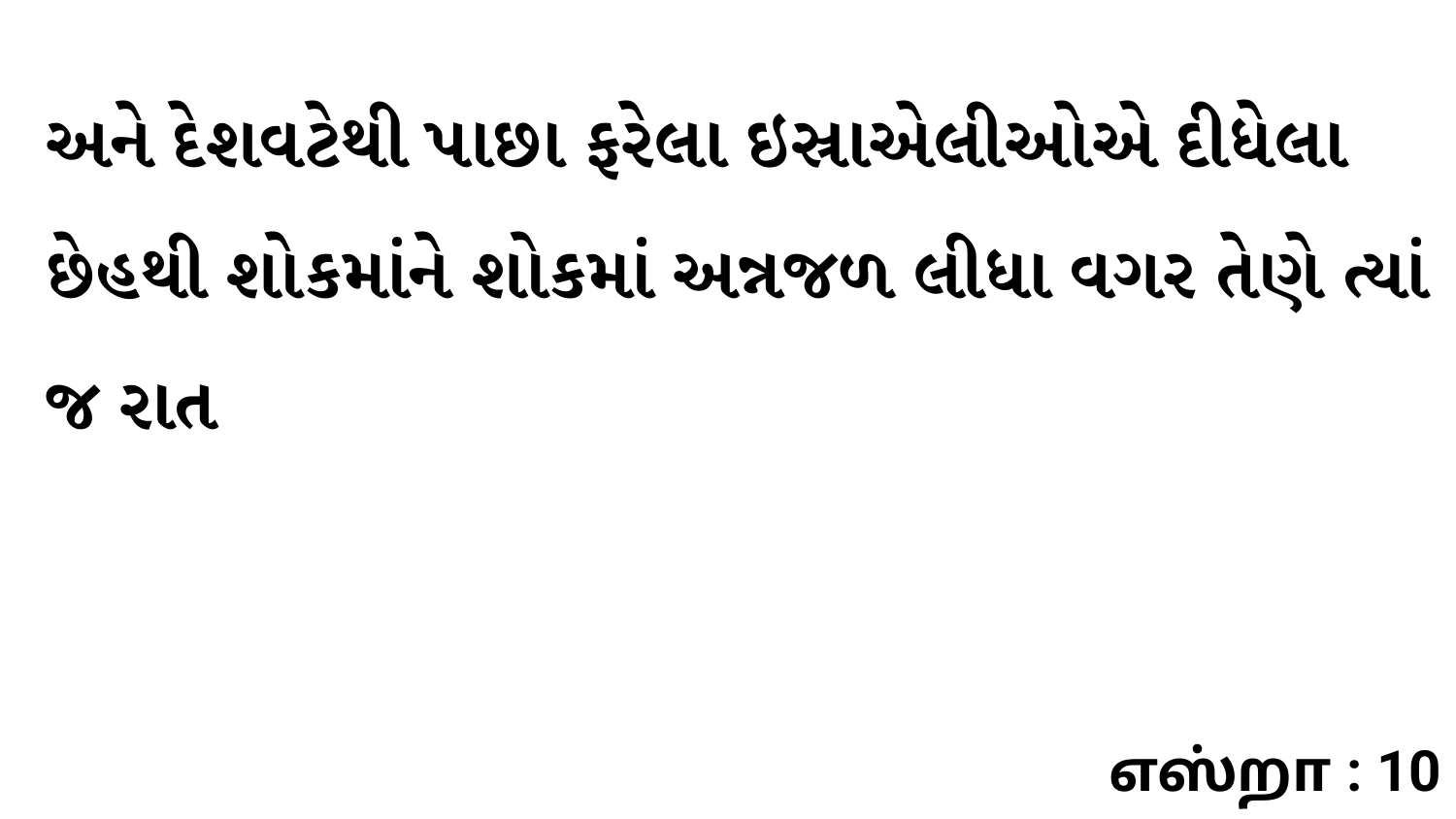

અને દેશવટેથી પાછા ફરેલા ઇસ્રાએલીઓએ દીધેલા છેહથી શોકમાંને શોકમાં અન્નજળ લીધા વગર તેણે ત્યાં જ રાત
எஸ்றா : 10